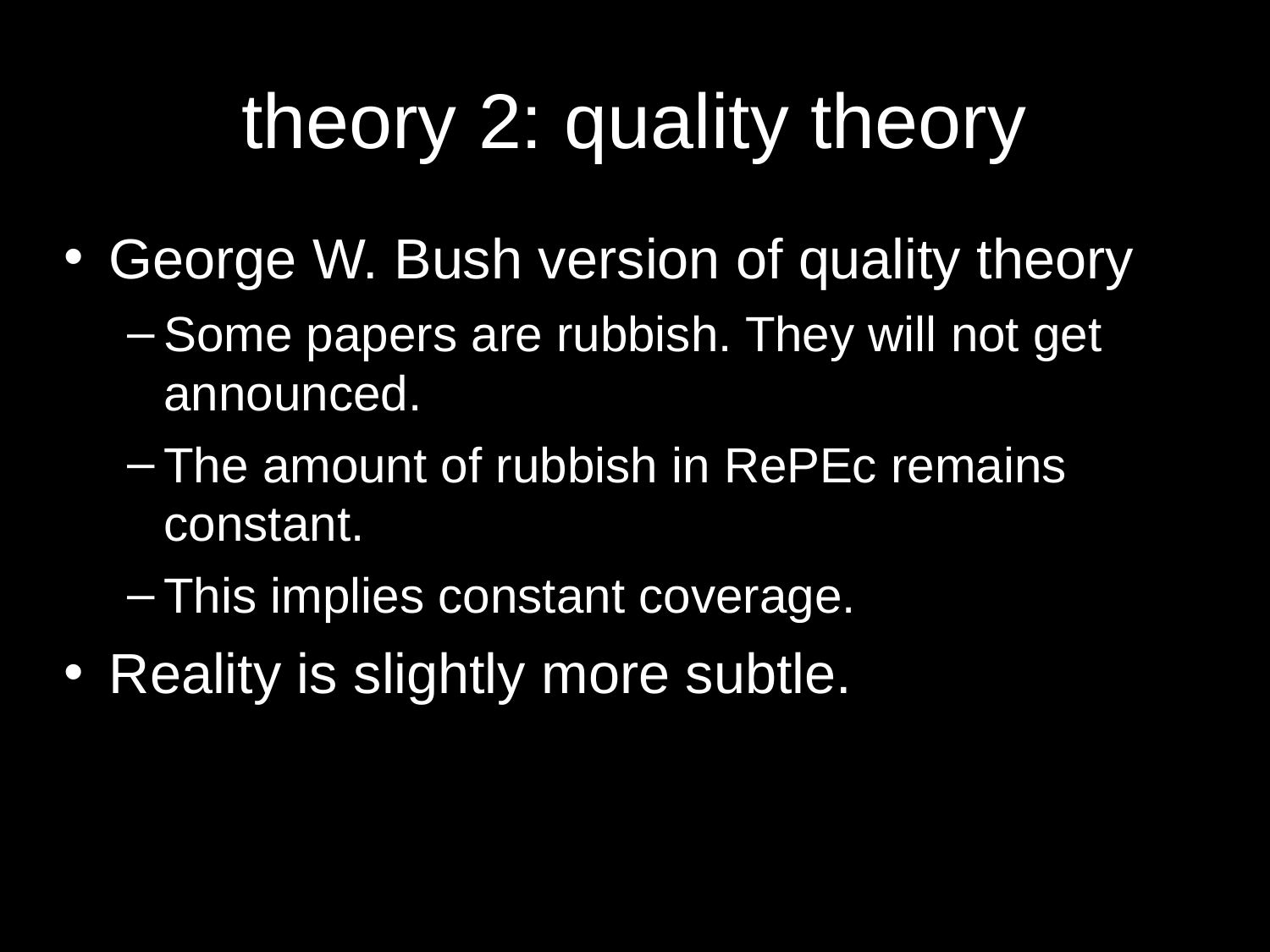

# theory 2: quality theory
George W. Bush version of quality theory
Some papers are rubbish. They will not get announced.
The amount of rubbish in RePEc remains constant.
This implies constant coverage.
Reality is slightly more subtle.